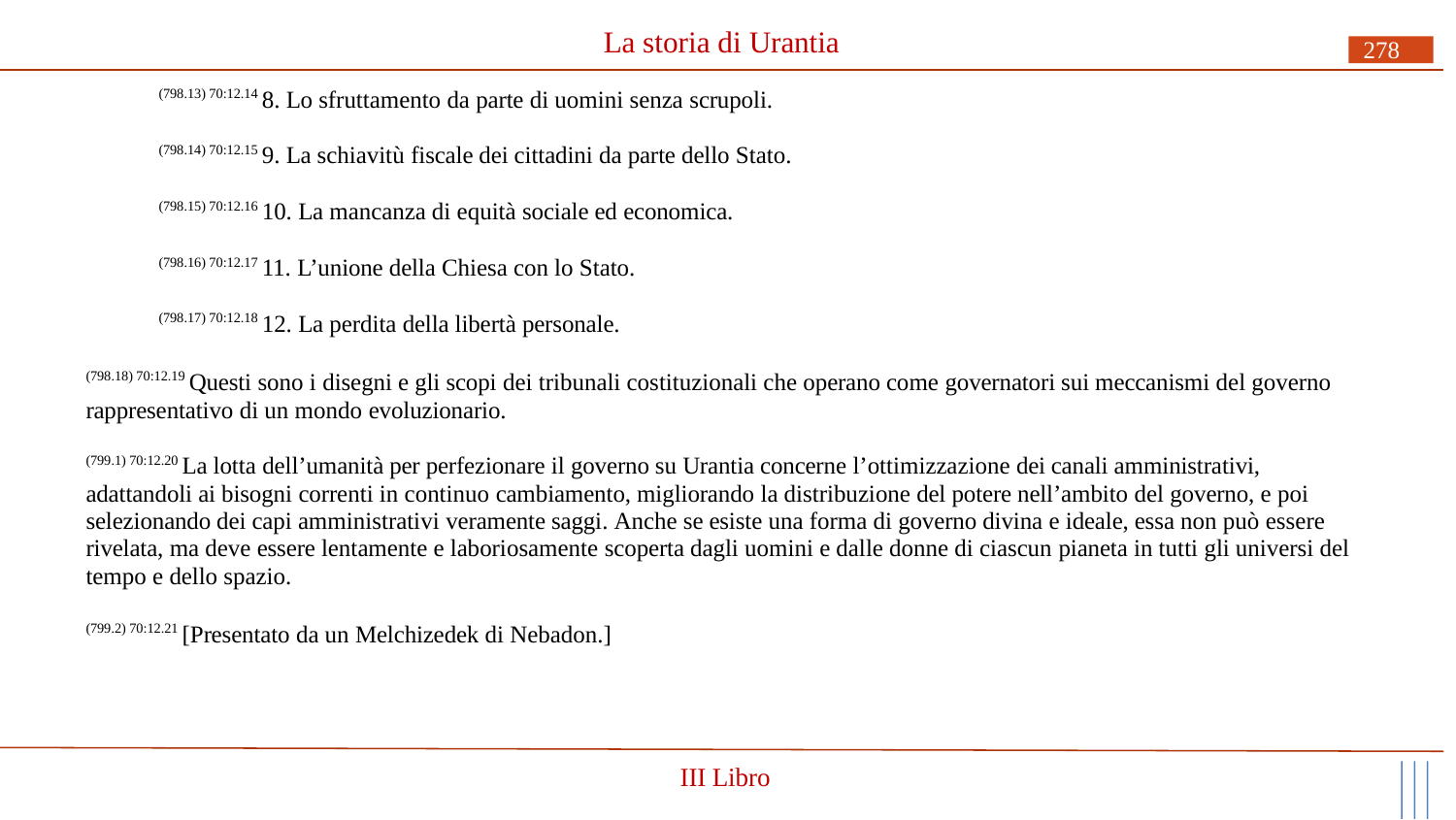

# La storia di Urantia
278

(798.13) 70:12.14 8. Lo sfruttamento da parte di uomini senza scrupoli.
(798.14) 70:12.15 9. La schiavitù fiscale dei cittadini da parte dello Stato.
(798.15) 70:12.16 10. La mancanza di equità sociale ed economica.
(798.16) 70:12.17 11. L’unione della Chiesa con lo Stato.
(798.17) 70:12.18 12. La perdita della libertà personale.

(798.18) 70:12.19 Questi sono i disegni e gli scopi dei tribunali costituzionali che operano come governatori sui meccanismi del governo  rappresentativo di un mondo evoluzionario.

(799.1) 70:12.20 La lotta dell’umanità per perfezionare il governo su Urantia concerne l’ottimizzazione dei canali amministrativi,  adattandoli ai bisogni correnti in continuo cambiamento, migliorando la distribuzione del potere nell’ambito del governo, e poi  selezionando dei capi amministrativi veramente saggi. Anche se esiste una forma di governo divina e ideale, essa non può essere  rivelata, ma deve essere lentamente e laboriosamente scoperta dagli uomini e dalle donne di ciascun pianeta in tutti gli universi del  tempo e dello spazio.

(799.2) 70:12.21 [Presentato da un Melchizedek di Nebadon.]

III Libro